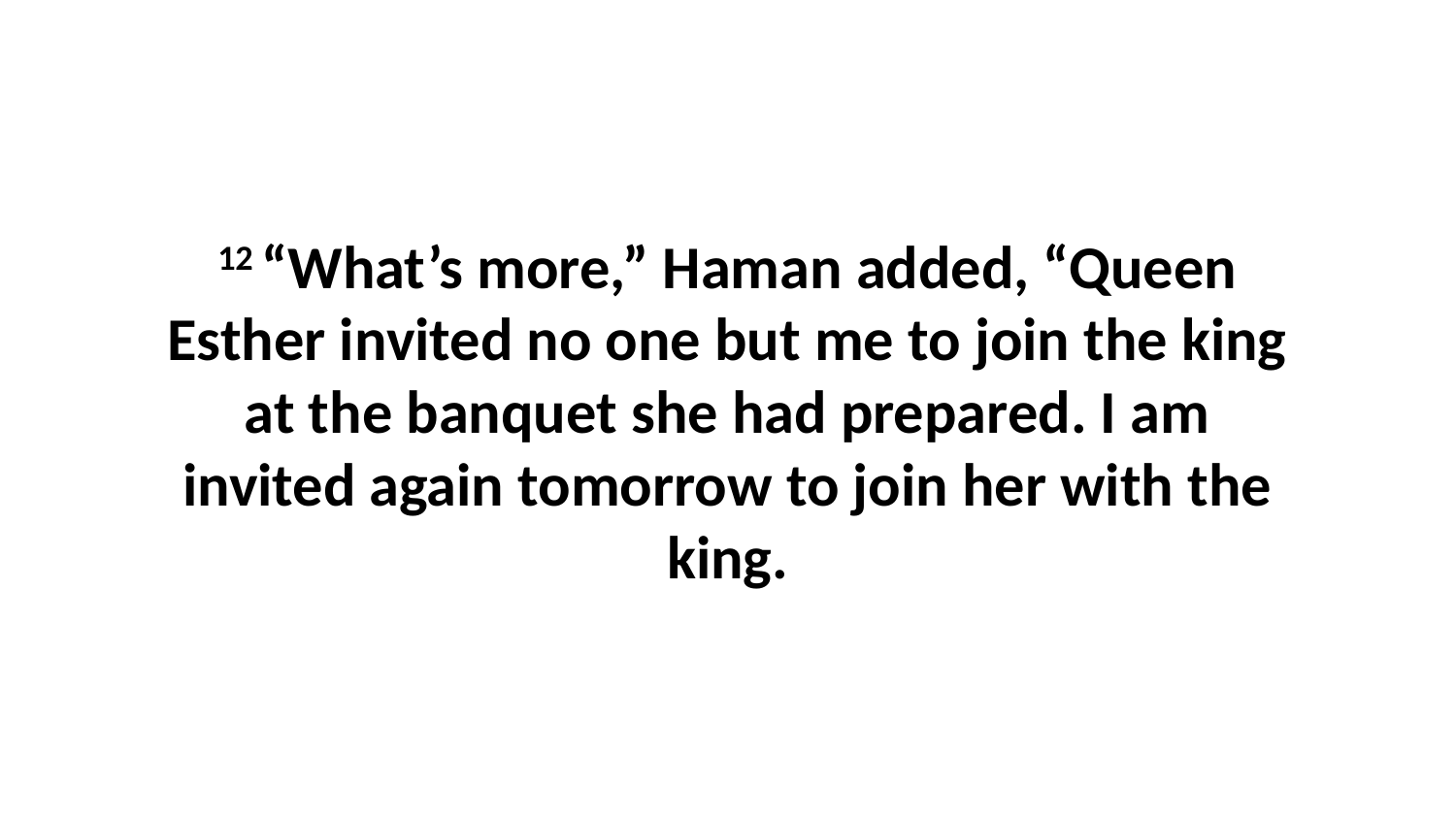

12 “What’s more,” Haman added, “Queen Esther invited no one but me to join the king at the banquet she had prepared. I am invited again tomorrow to join her with the king.